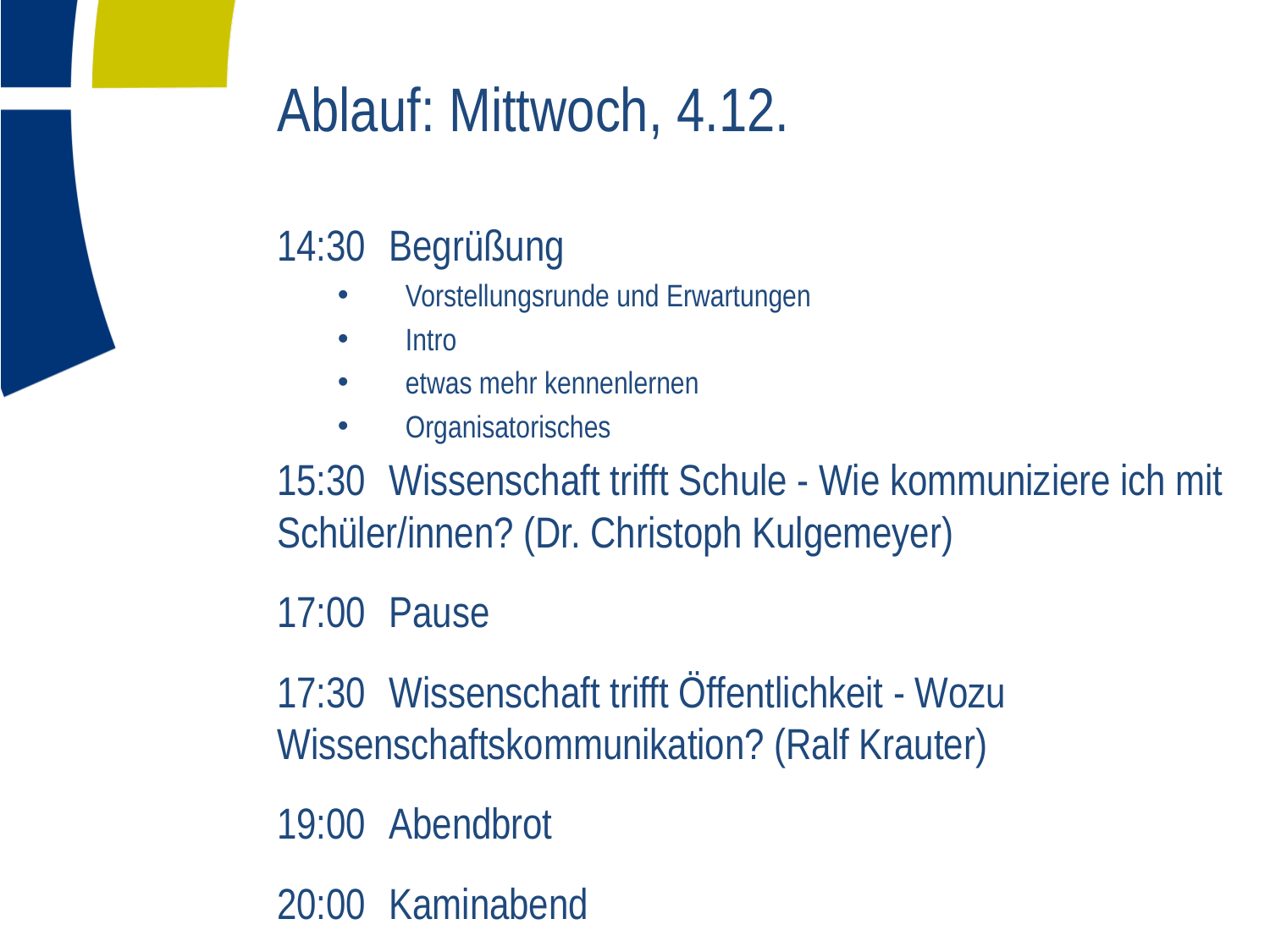

# Ablauf: Mittwoch, 4.12.
14:30	Begrüßung
Vorstellungsrunde und Erwartungen
Intro
etwas mehr kennenlernen
Organisatorisches
15:30	Wissenschaft trifft Schule - Wie kommuniziere ich mit Schüler/innen? (Dr. Christoph Kulgemeyer)
17:00	Pause
17:30	Wissenschaft trifft Öffentlichkeit - Wozu Wissenschaftskommunikation? (Ralf Krauter)
19:00	Abendbrot
20:00	Kaminabend